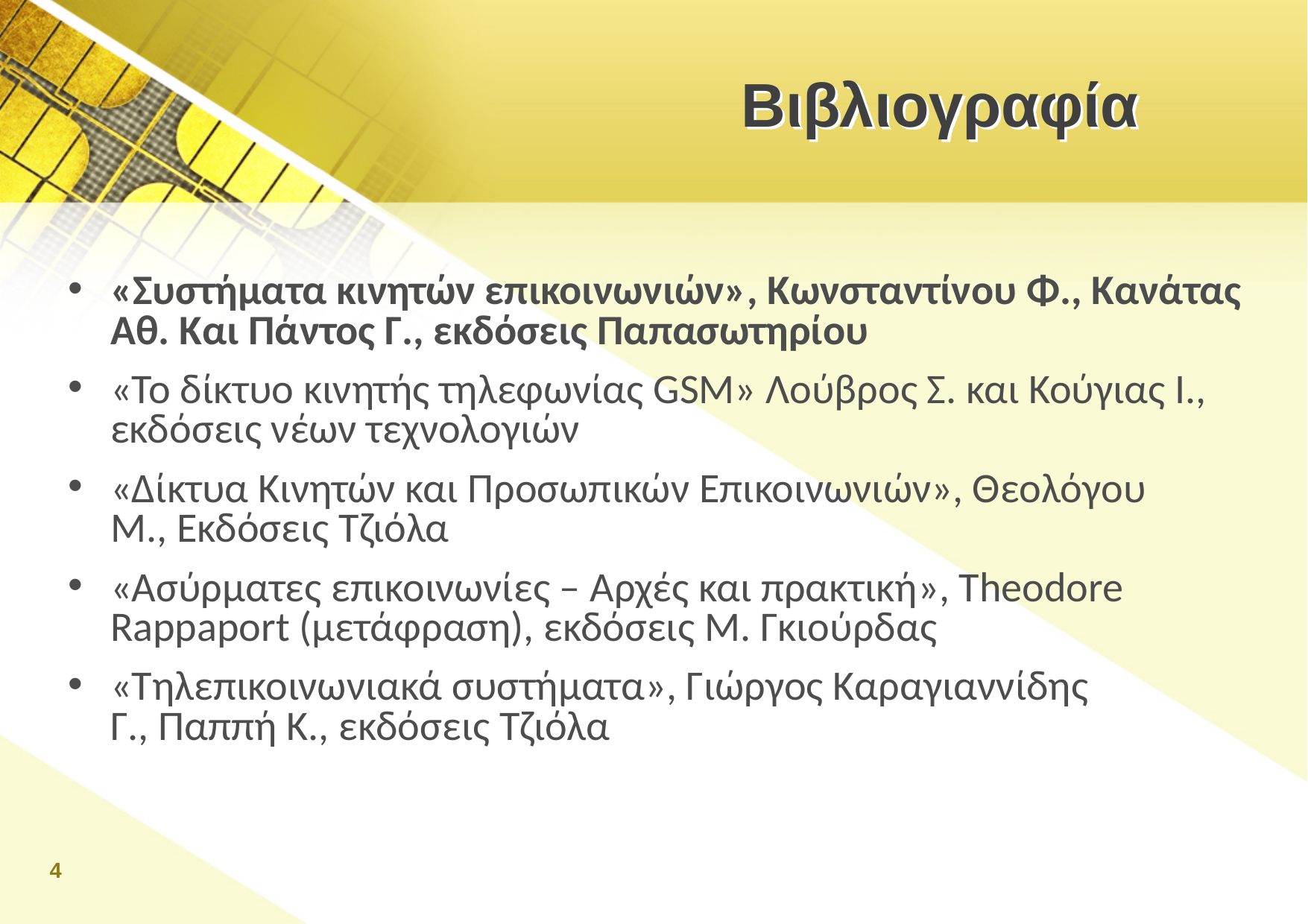

# Βιβλιογραφία
«Συστήματα κινητών επικοινωνιών», Κωνσταντίνου Φ., Κανάτας Αθ. Και Πάντος Γ., εκδόσεις Παπασωτηρίου
«Το δίκτυο κινητής τηλεφωνίας GSM» Λούβρος Σ. και Κούγιας Ι., εκδόσεις νέων τεχνολογιών
«Δίκτυα Κινητών και Προσωπικών Επικοινωνιών», Θεολόγου Μ., Εκδόσεις Τζιόλα
«Ασύρματες επικοινωνίες – Αρχές και πρακτική», Theodore Rappaport (μετάφραση), εκδόσεις Μ. Γκιούρδας
«Τηλεπικοινωνιακά συστήματα», Γιώργος Καραγιαννίδης Γ., Παππή Κ., εκδόσεις Τζιόλα
4